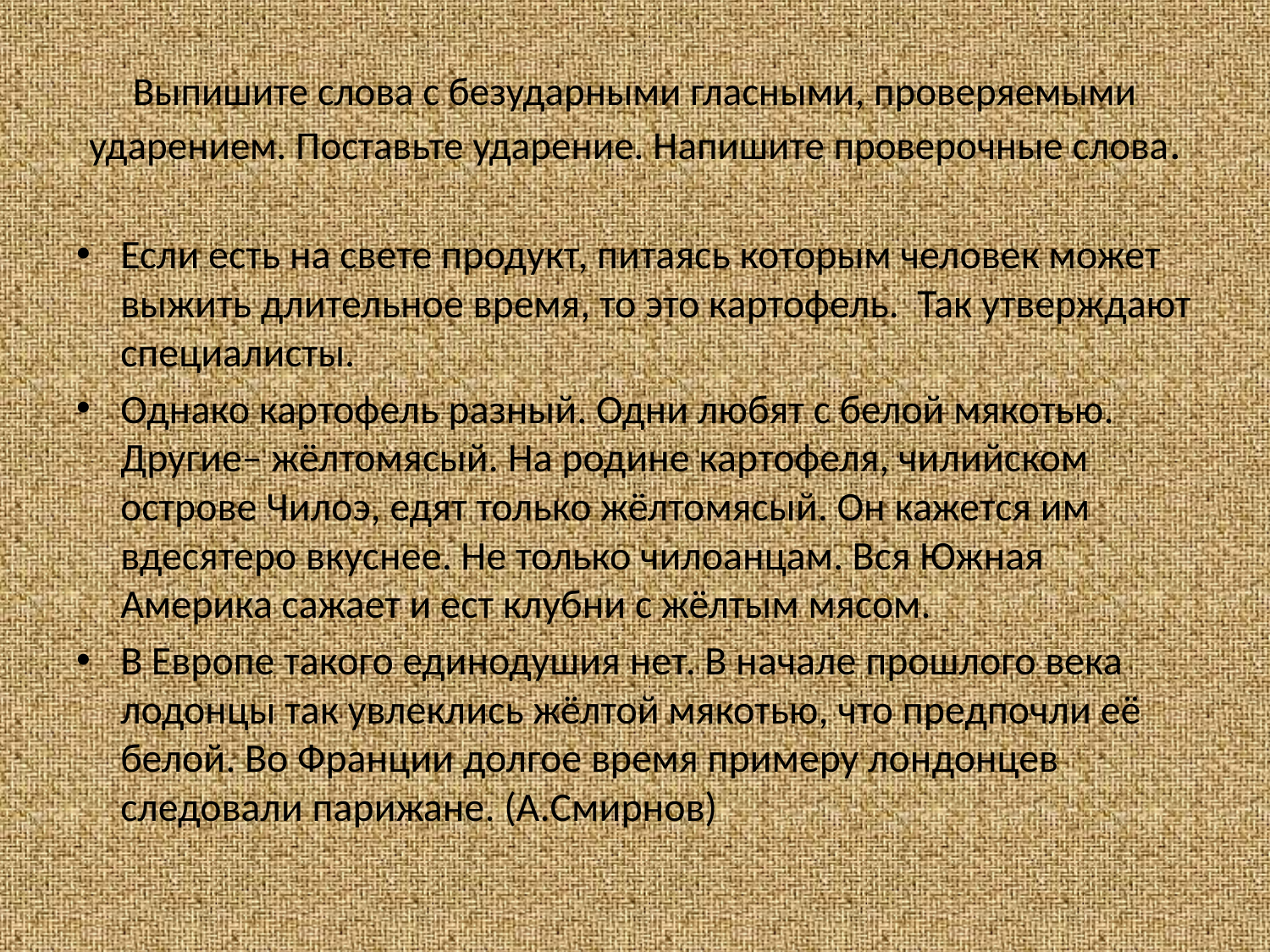

# Выпишите слова с безударными гласными, проверяемыми ударением. Поставьте ударение. Напишите проверочные слова.
Если есть на свете продукт, питаясь которым человек может выжить длительное время, то это картофель.  Так утверждают специалисты.
Однако картофель разный. Одни любят с белой мякотью. Другие– жёлтомясый. На родине картофеля, чилийском острове Чилоэ, едят только жёлтомясый. Он кажется им вдесятеро вкуснее. Не только чилоанцам. Вся Южная Америка сажает и ест клубни с жёлтым мясом.
В Европе такого единодушия нет. В начале прошлого века лодонцы так увлеклись жёлтой мякотью, что предпочли её белой. Во Франции долгое время примеру лондонцев следовали парижане. (А.Смирнов)